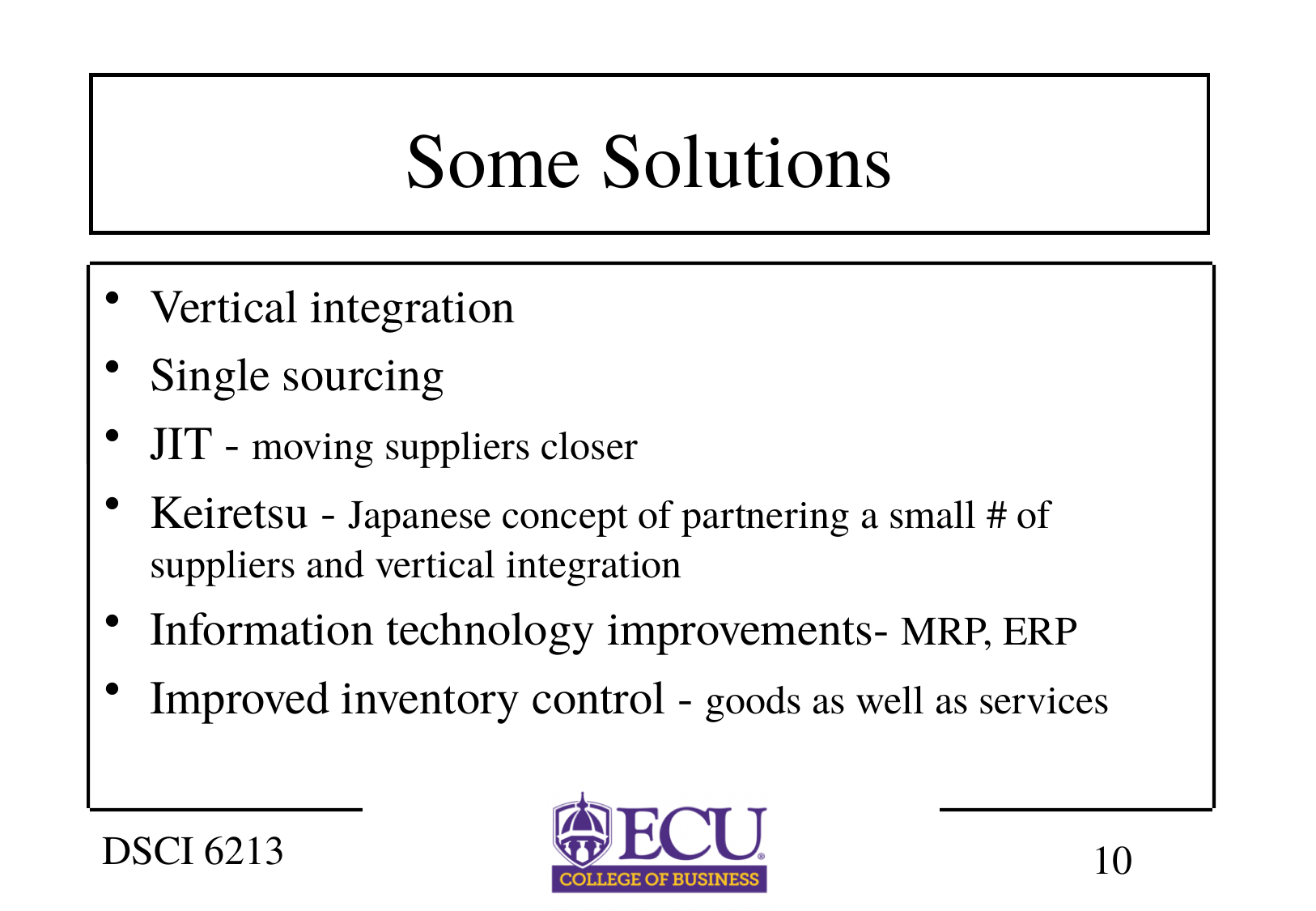

# Some Solutions
Vertical integration
Single sourcing
JIT - moving suppliers closer
Keiretsu - Japanese concept of partnering a small # of suppliers and vertical integration
Information technology improvements- MRP, ERP
Improved inventory control - goods as well as services